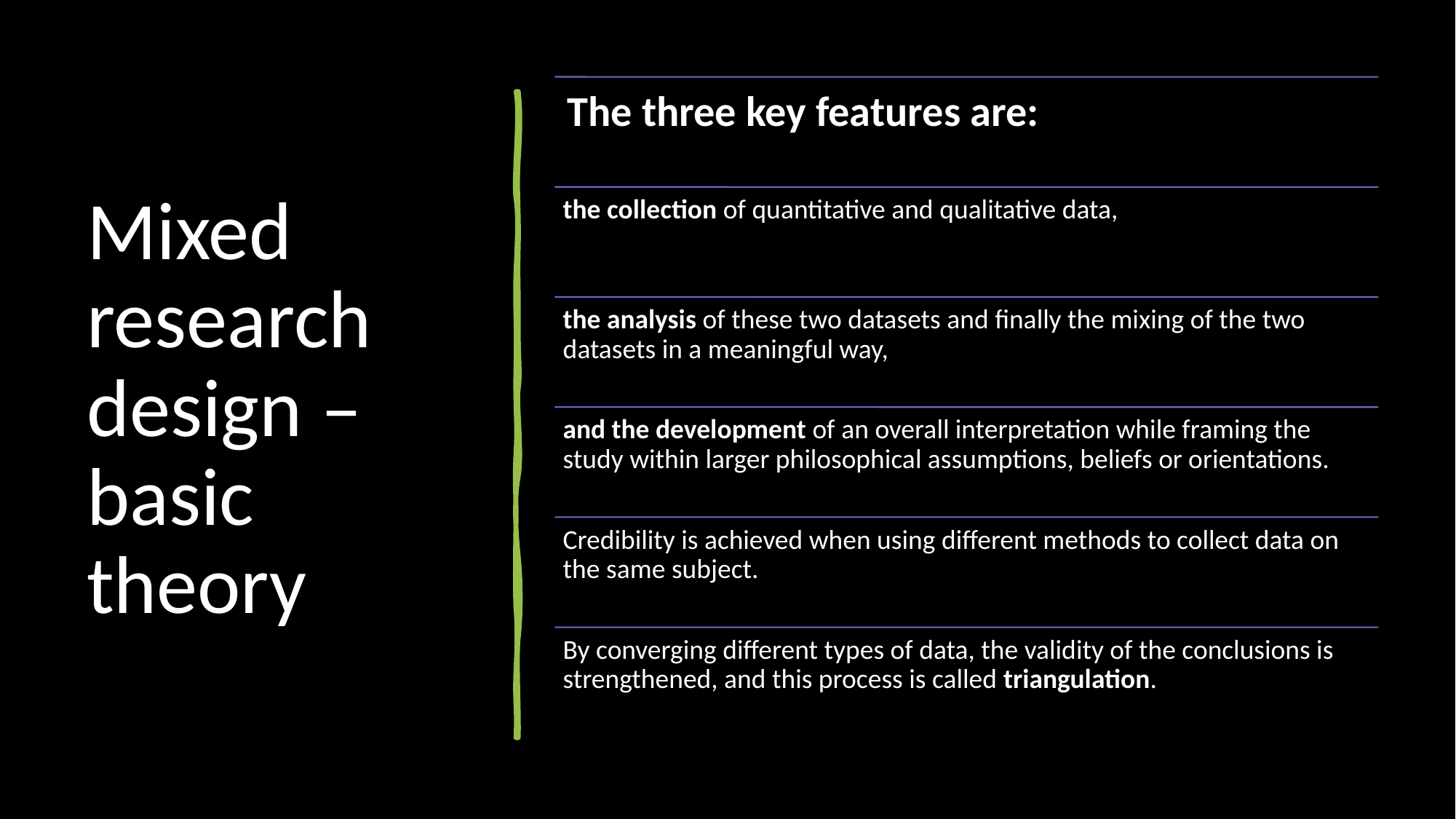

The three key features are:
the collection of quantitative and qualitative data,
the analysis of these two datasets and finally the mixing of the two datasets in a meaningful way,
and the development of an overall interpretation while framing the study within larger philosophical assumptions, beliefs or orientations.
Credibility is achieved when using different methods to collect data on the same subject.
By converging different types of data, the validity of the conclusions is strengthened, and this process is called triangulation.
# Mixed research design – basic theory